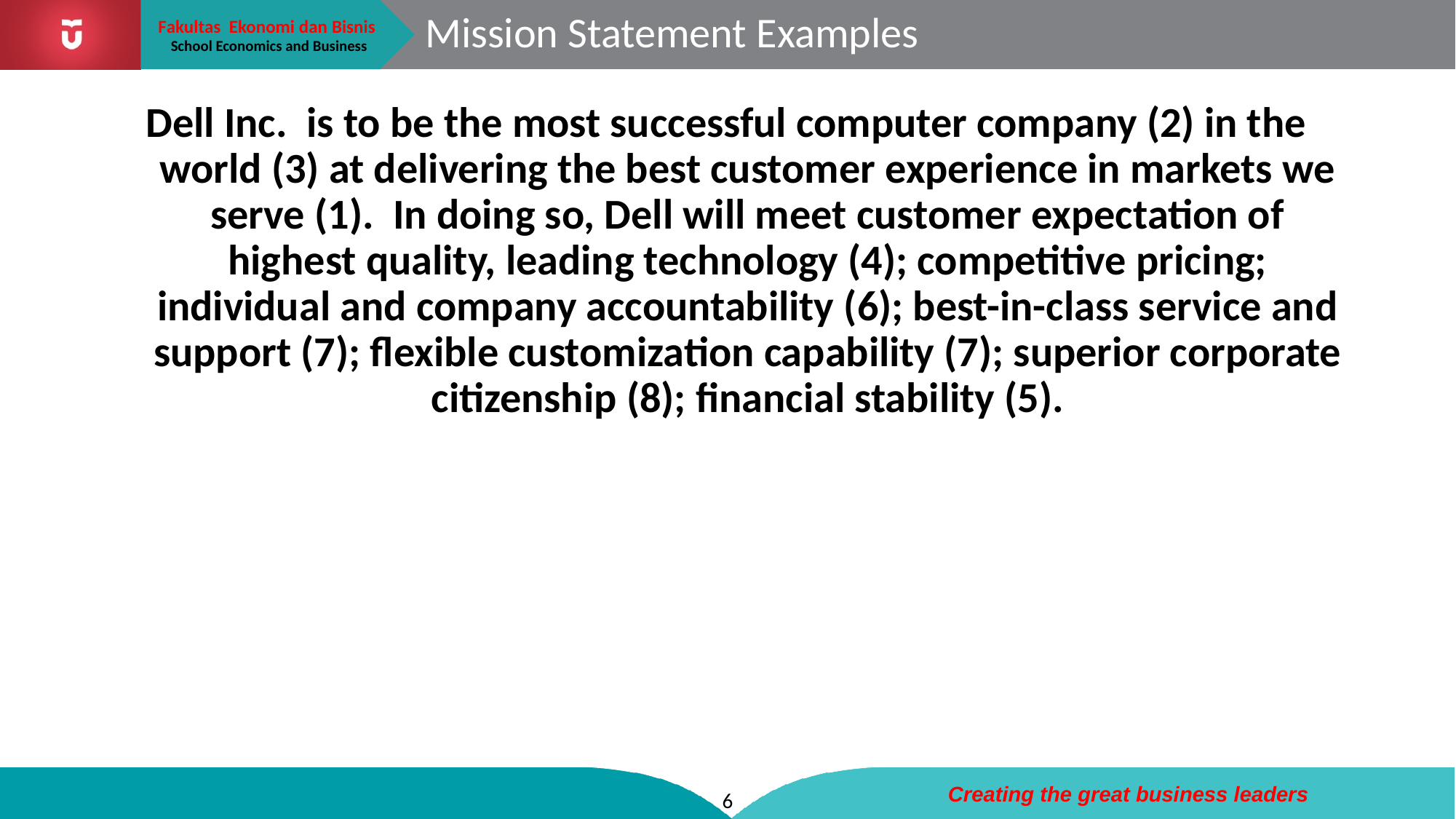

# Mission Statement Examples
Dell Inc.  is to be the most successful computer company (2) in the world (3) at delivering the best customer experience in markets we serve (1).  In doing so, Dell will meet customer expectation of highest quality, leading technology (4); competitive pricing; individual and company accountability (6); best-in-class service and support (7); flexible customization capability (7); superior corporate citizenship (8); financial stability (5).